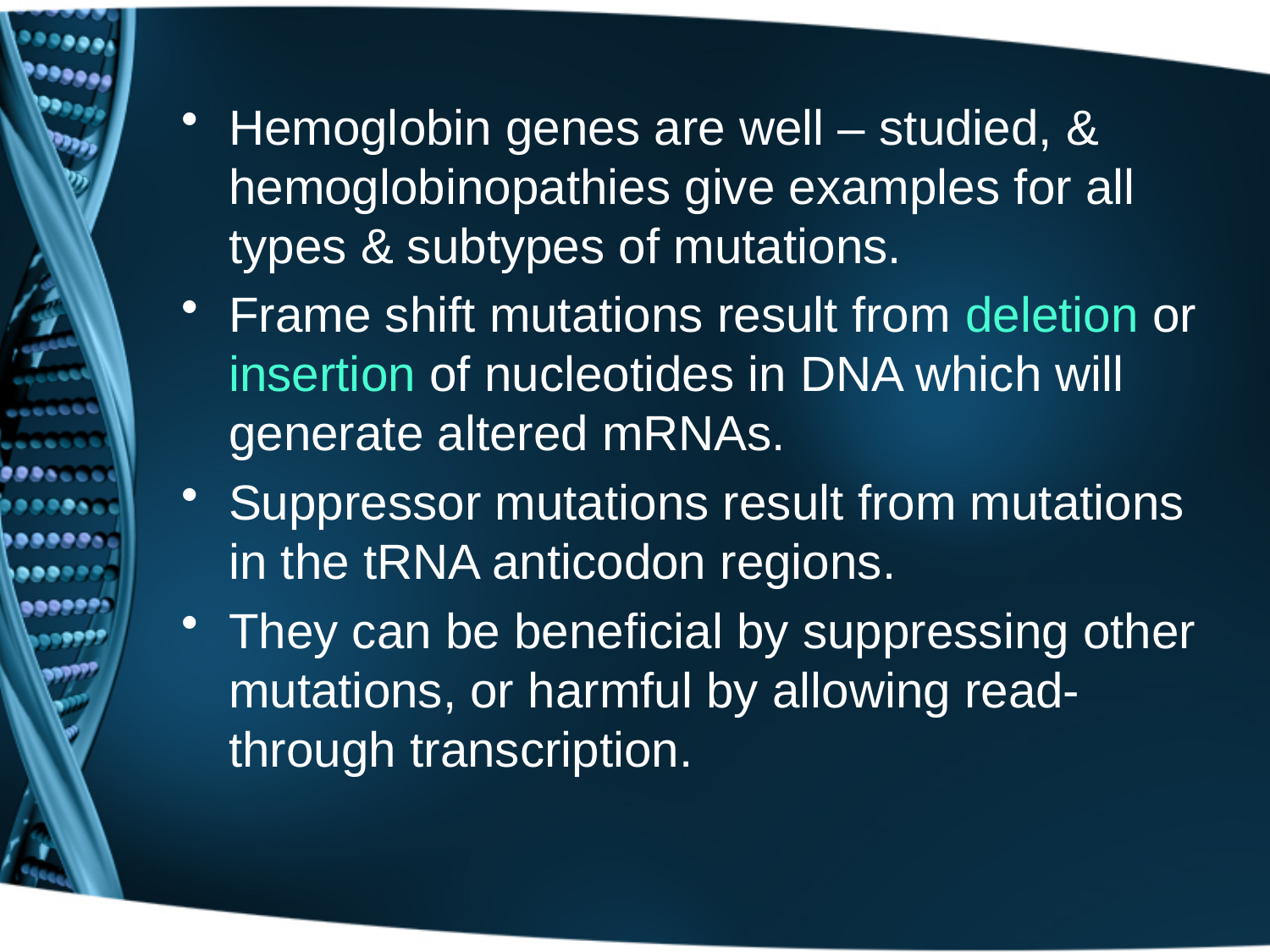

Hemoglobin genes are well – studied, & hemoglobinopathies give examples for all types & subtypes of mutations.
Frame shift mutations result from deletion or insertion of nucleotides in DNA which will generate altered mRNAs.
Suppressor mutations result from mutations in the tRNA anticodon regions.
They can be beneficial by suppressing other mutations, or harmful by allowing read-through transcription.